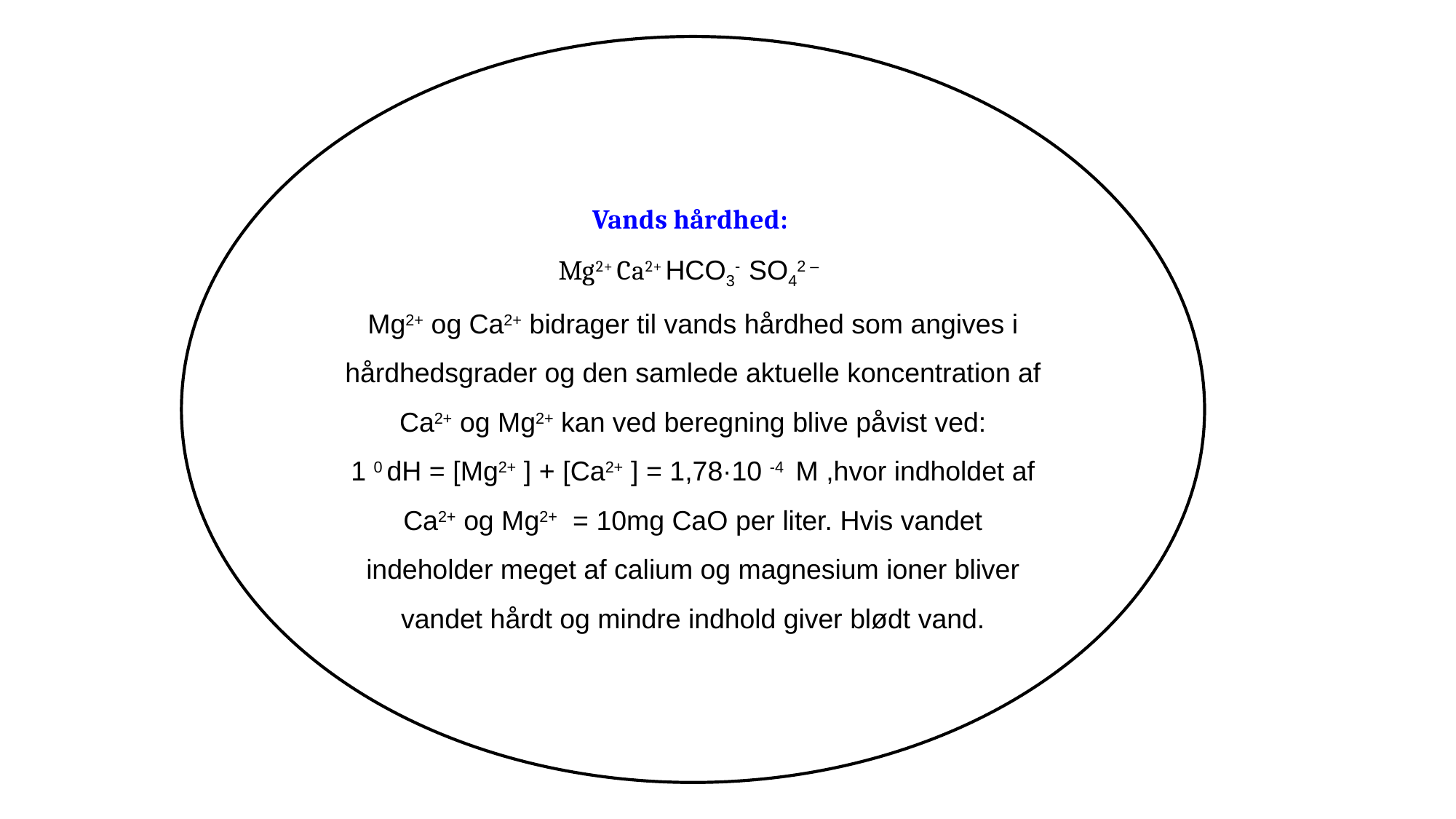

Vands hårdhed:
Mg2+ Ca2+ HCO3-  SO42 –
Mg2+ og Ca2+ bidrager til vands hårdhed som angives i hårdhedsgrader og den samlede aktuelle koncentration af Ca2+ og Mg2+ kan ved beregning blive påvist ved:
1 0 dH = [Mg2+ ] + [Ca2+ ] = 1,78·10 -4  M ,hvor indholdet af Ca2+ og Mg2+  = 10mg CaO per liter. Hvis vandet indeholder meget af calium og magnesium ioner bliver vandet hårdt og mindre indhold giver blødt vand.